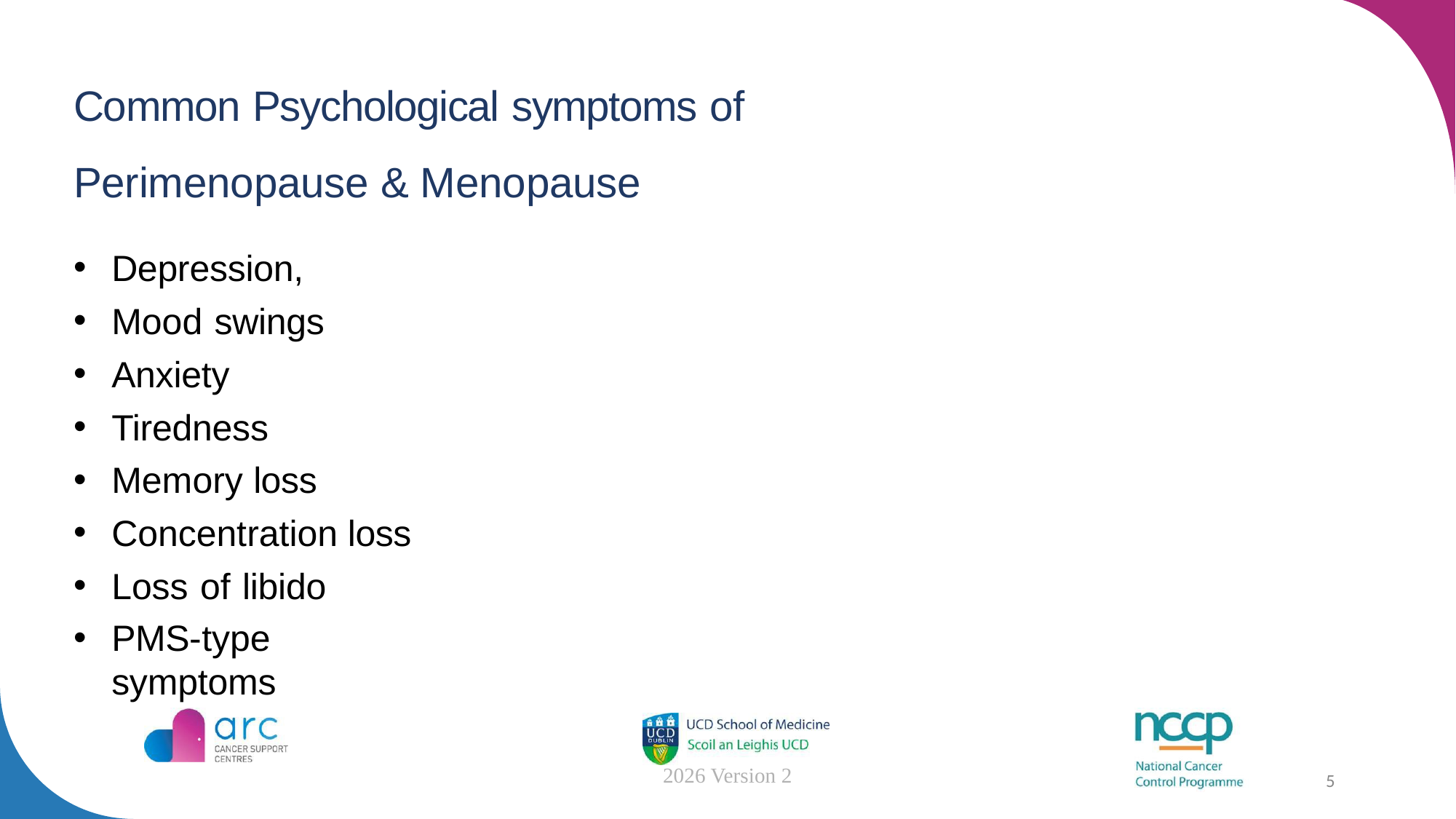

# Common Psychological symptoms of
Perimenopause & Menopause
Depression,
Mood swings
Anxiety
Tiredness
Memory loss
Concentration loss
Loss of libido
PMS-type symptoms
2026 Version 2
5